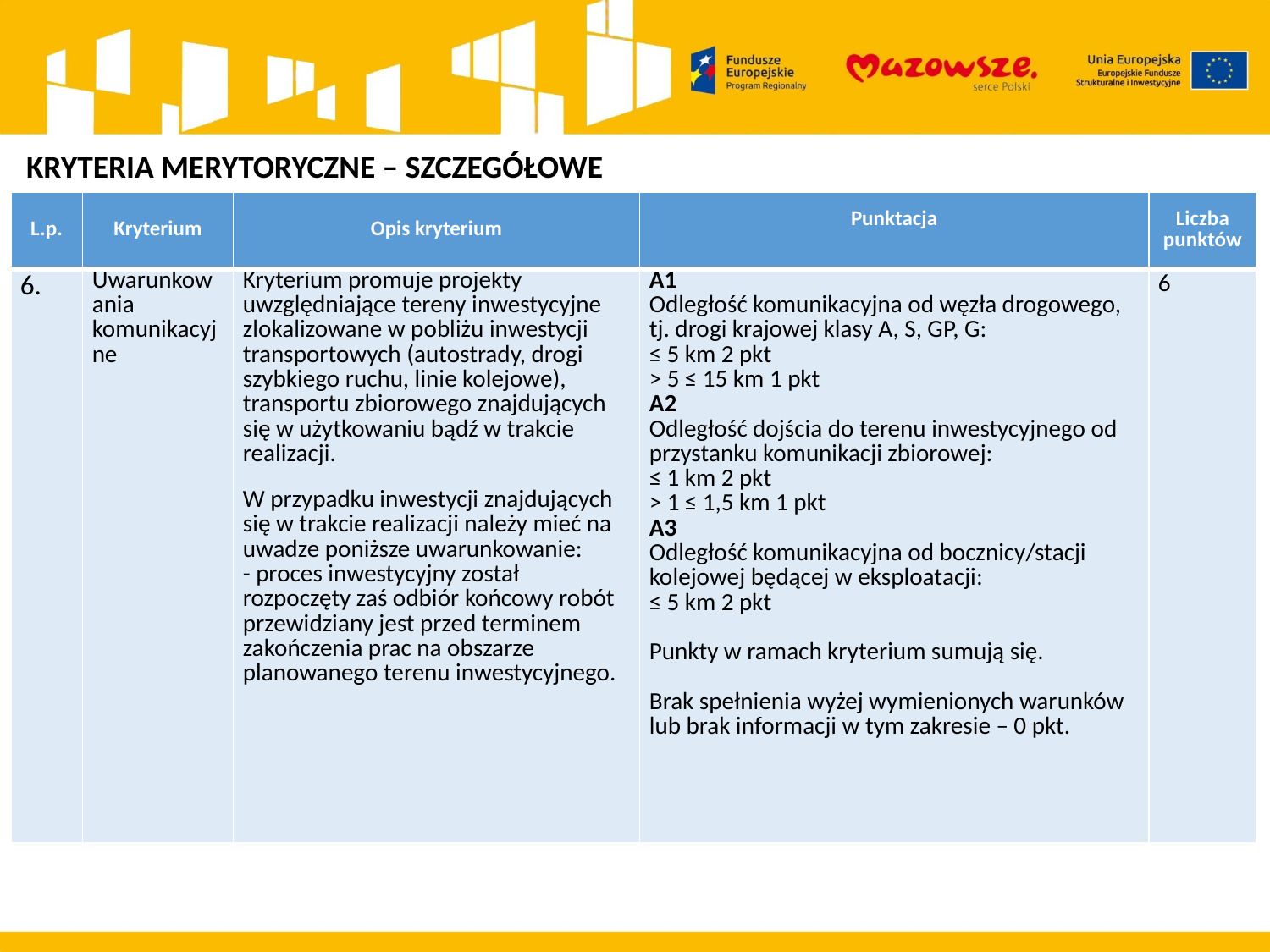

KRYTERIA MERYTORYCZNE – SZCZEGÓŁOWE
| L.p. | Kryterium | Opis kryterium | Punktacja | Liczba punktów |
| --- | --- | --- | --- | --- |
| 6. | Uwarunkowania komunikacyjne | Kryterium promuje projekty uwzględniające tereny inwestycyjne zlokalizowane w pobliżu inwestycji transportowych (autostrady, drogi szybkiego ruchu, linie kolejowe), transportu zbiorowego znajdujących się w użytkowaniu bądź w trakcie realizacji. W przypadku inwestycji znajdujących się w trakcie realizacji należy mieć na uwadze poniższe uwarunkowanie: - proces inwestycyjny został rozpoczęty zaś odbiór końcowy robót przewidziany jest przed terminem zakończenia prac na obszarze planowanego terenu inwestycyjnego. | A1 Odległość komunikacyjna od węzła drogowego, tj. drogi krajowej klasy A, S, GP, G: ≤ 5 km 2 pkt > 5 ≤ 15 km 1 pkt A2 Odległość dojścia do terenu inwestycyjnego od przystanku komunikacji zbiorowej: ≤ 1 km 2 pkt > 1 ≤ 1,5 km 1 pkt A3 Odległość komunikacyjna od bocznicy/stacji kolejowej będącej w eksploatacji: ≤ 5 km 2 pkt   Punkty w ramach kryterium sumują się.   Brak spełnienia wyżej wymienionych warunków lub brak informacji w tym zakresie – 0 pkt. | 6 |